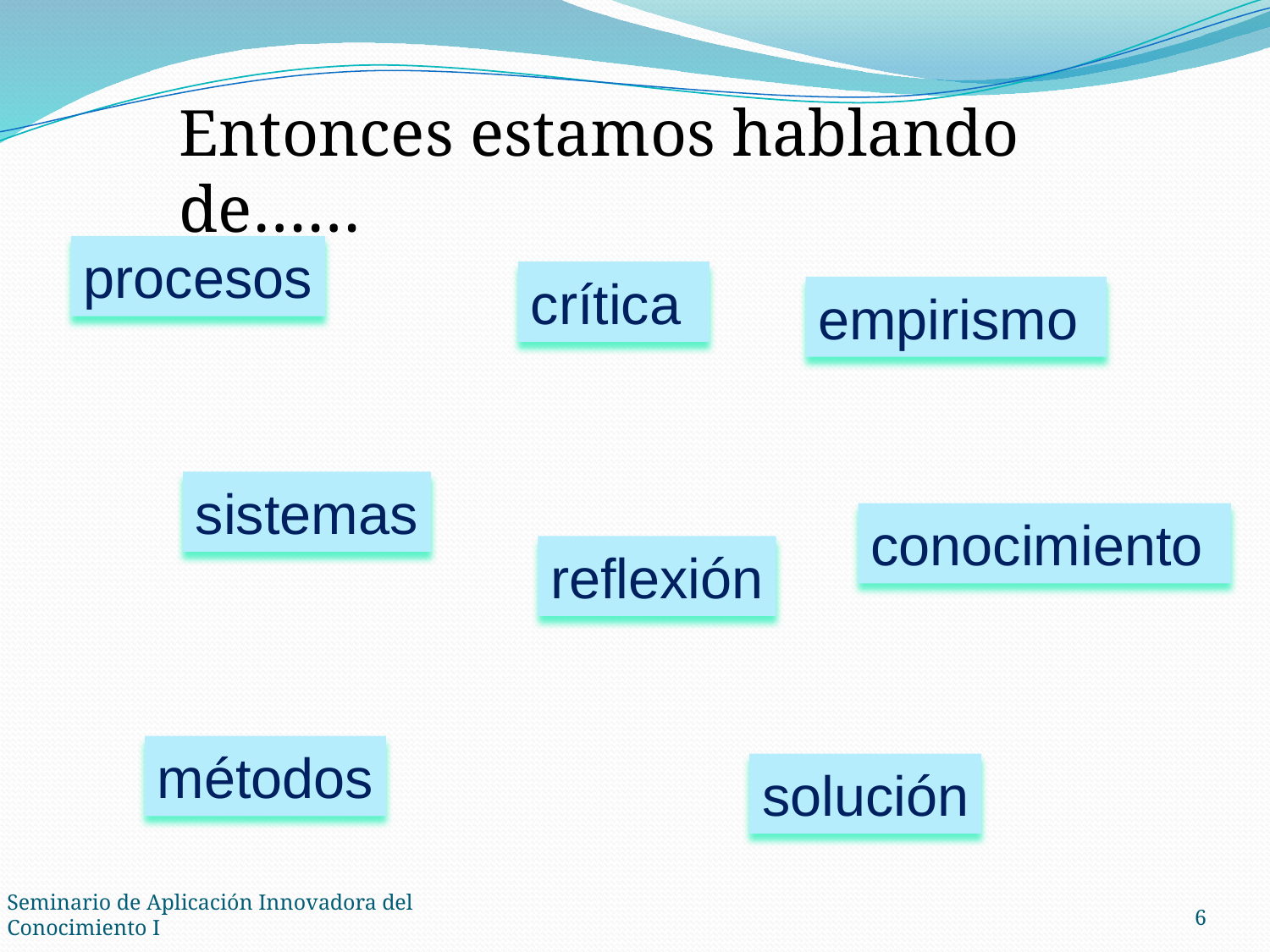

Entonces estamos hablando de……
procesos
crítica
empirismo
sistemas
conocimiento
reflexión
métodos
solución
6
Seminario de Aplicación Innovadora del Conocimiento I